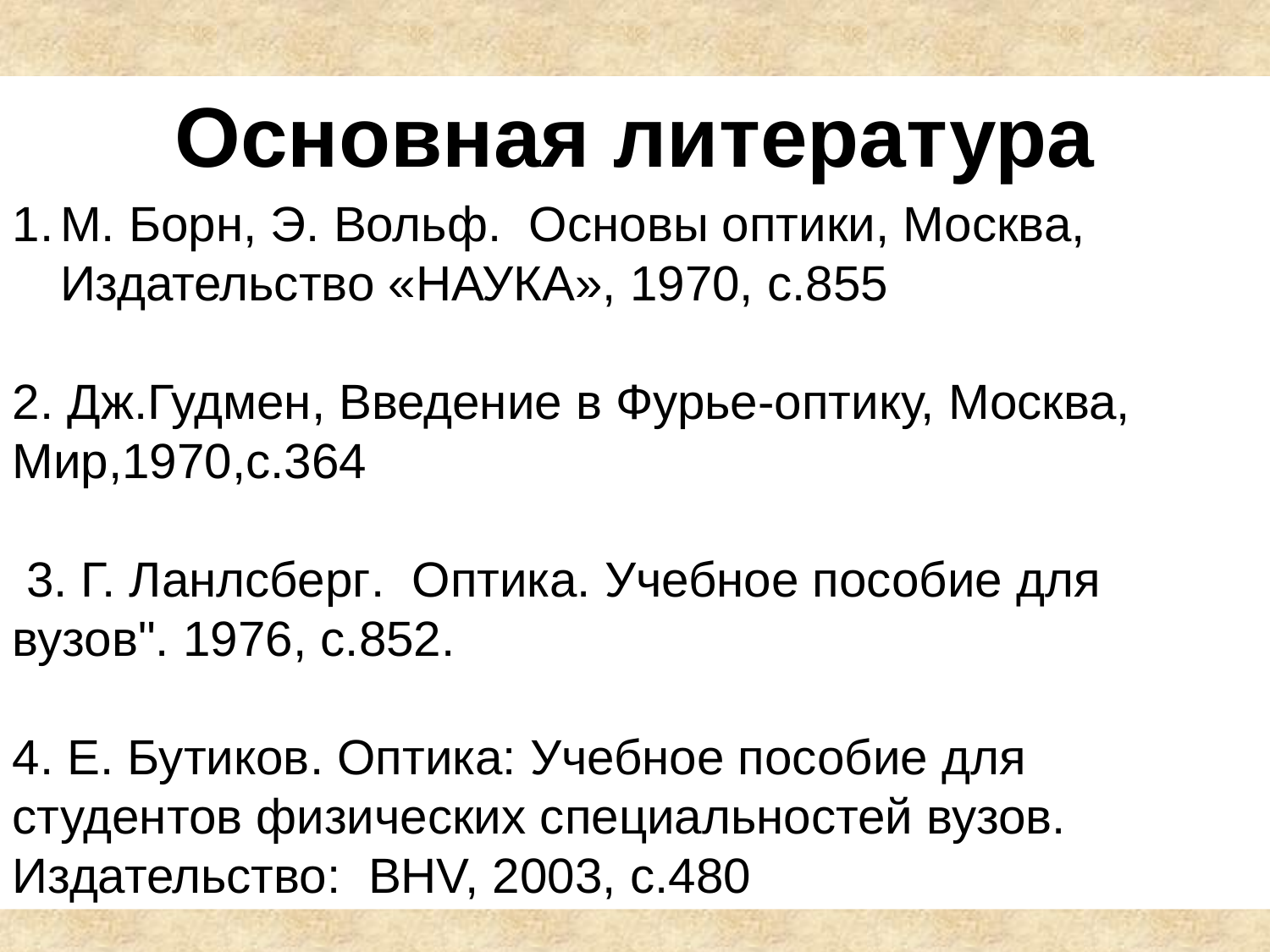

Основная литература
М. Борн, Э. Вольф.  Основы оптики, Москва, Издательство «НАУКА», 1970, с.855

2. Дж.Гудмен, Введение в Фурье-оптику, Москва, Мир,1970,с.364

 3. Г. Ланлсберг.  Оптика. Учебное пособие для вузов". 1976, с.852.

4. Е. Бутиков. Оптика: Учебное пособие для студентов физических специальностей вузов.  Издательство:  BHV, 2003, с.480